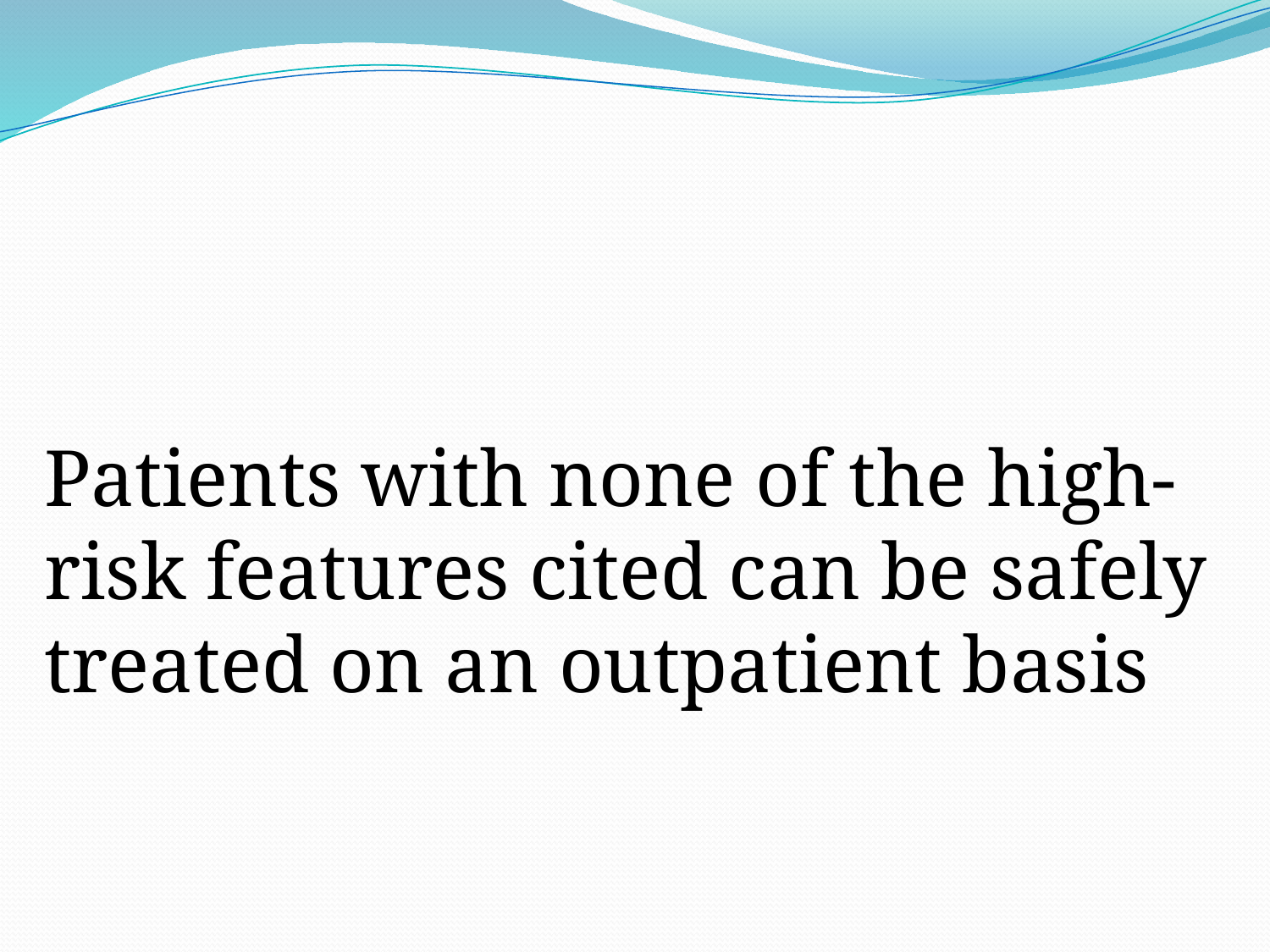

Patients with none of the high-risk features cited can be safely treated on an outpatient basis